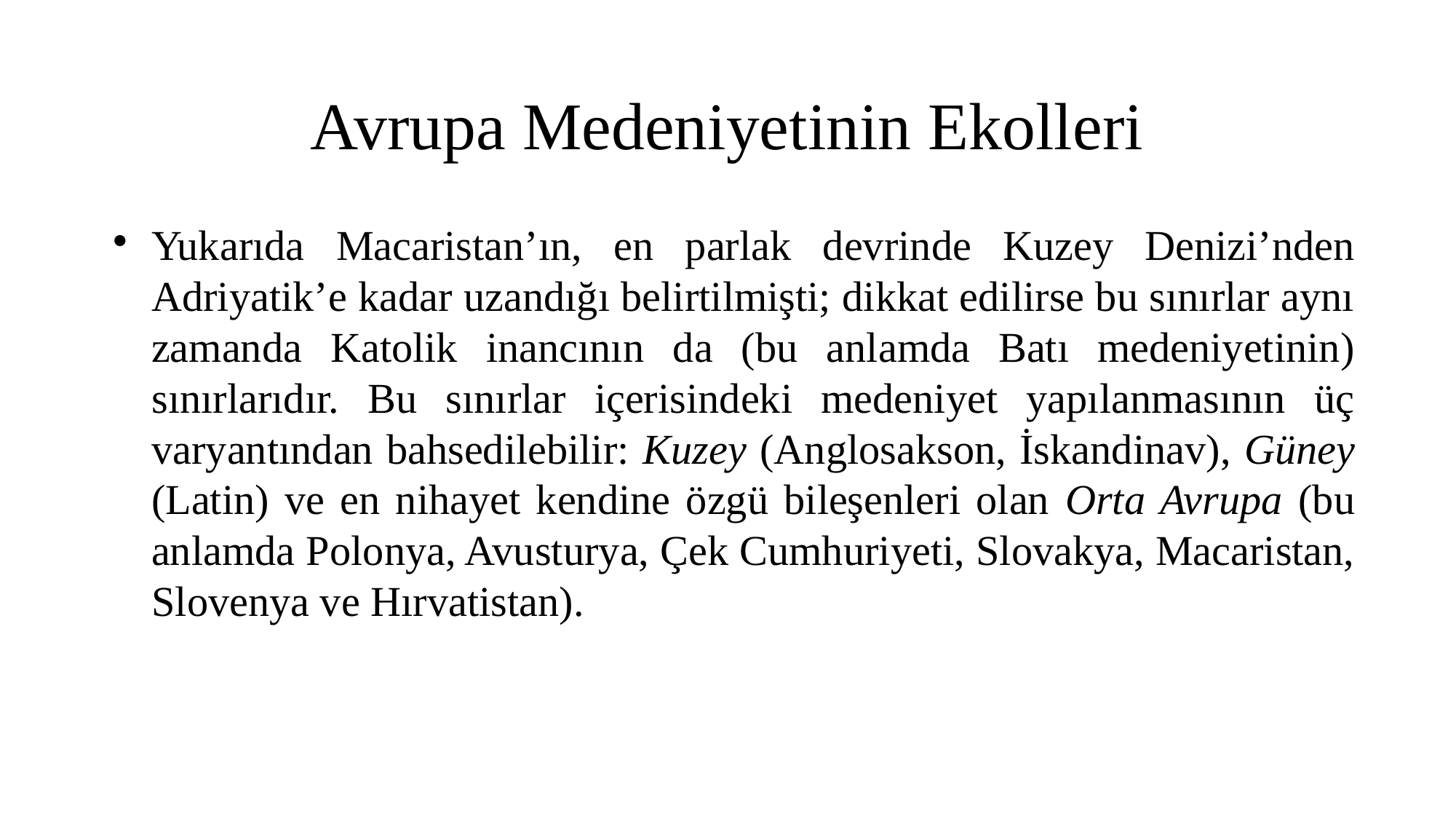

Avrupa Medeniyetinin Ekolleri
Yukarıda Macaristan’ın, en parlak devrinde Kuzey Denizi’nden Adriyatik’e kadar uzandığı belirtilmişti; dikkat edilirse bu sınırlar aynı zamanda Katolik inancının da (bu anlamda Batı medeniyetinin) sınırlarıdır. Bu sınırlar içerisindeki medeniyet yapılanmasının üç varyantından bahsedilebilir: Kuzey (Anglosakson, İskandinav), Güney (Latin) ve en nihayet kendine özgü bileşenleri olan Orta Avrupa (bu anlamda Polonya, Avusturya, Çek Cumhuriyeti, Slovakya, Macaristan, Slovenya ve Hırvatistan).